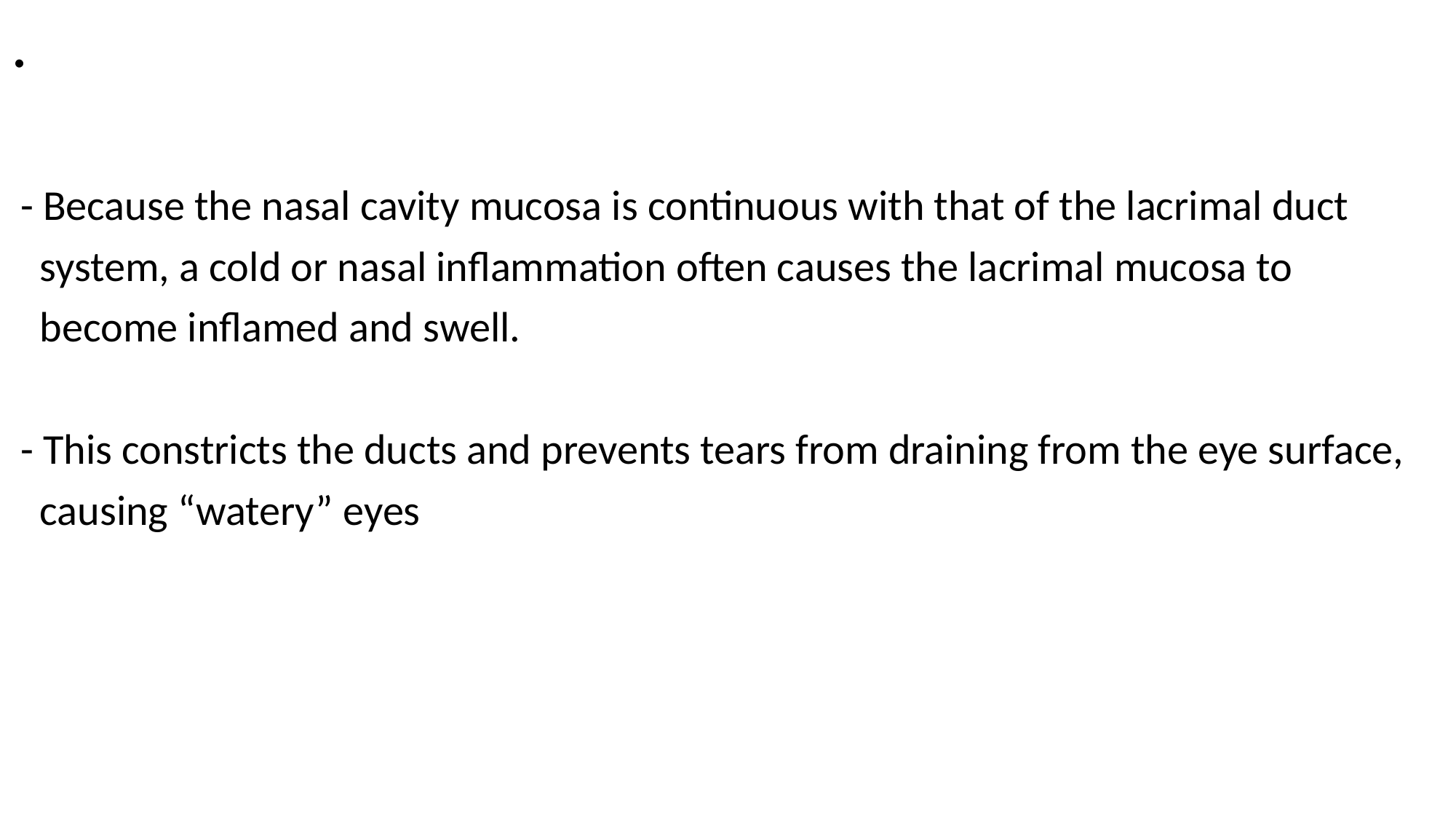

# .

 - Because the nasal cavity mucosa is continuous with that of the lacrimal duct
   system, a cold or nasal inflammation often causes the lacrimal mucosa to
   become inflamed and swell.

 - This constricts the ducts and prevents tears from draining from the eye surface,
   causing “watery” eyes